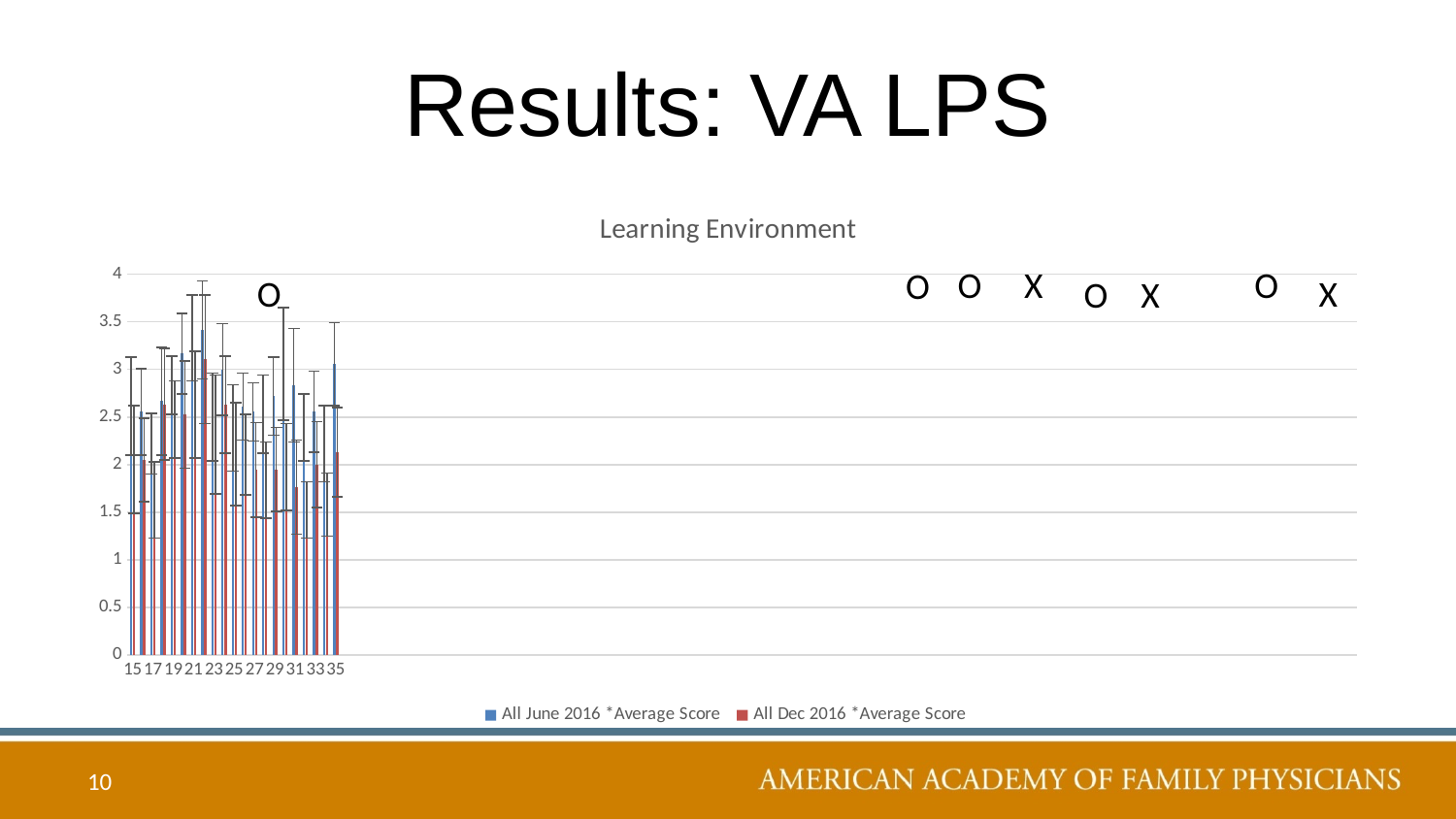

# Results: VA LPS

[unsupported chart]

O
X
O
X
10